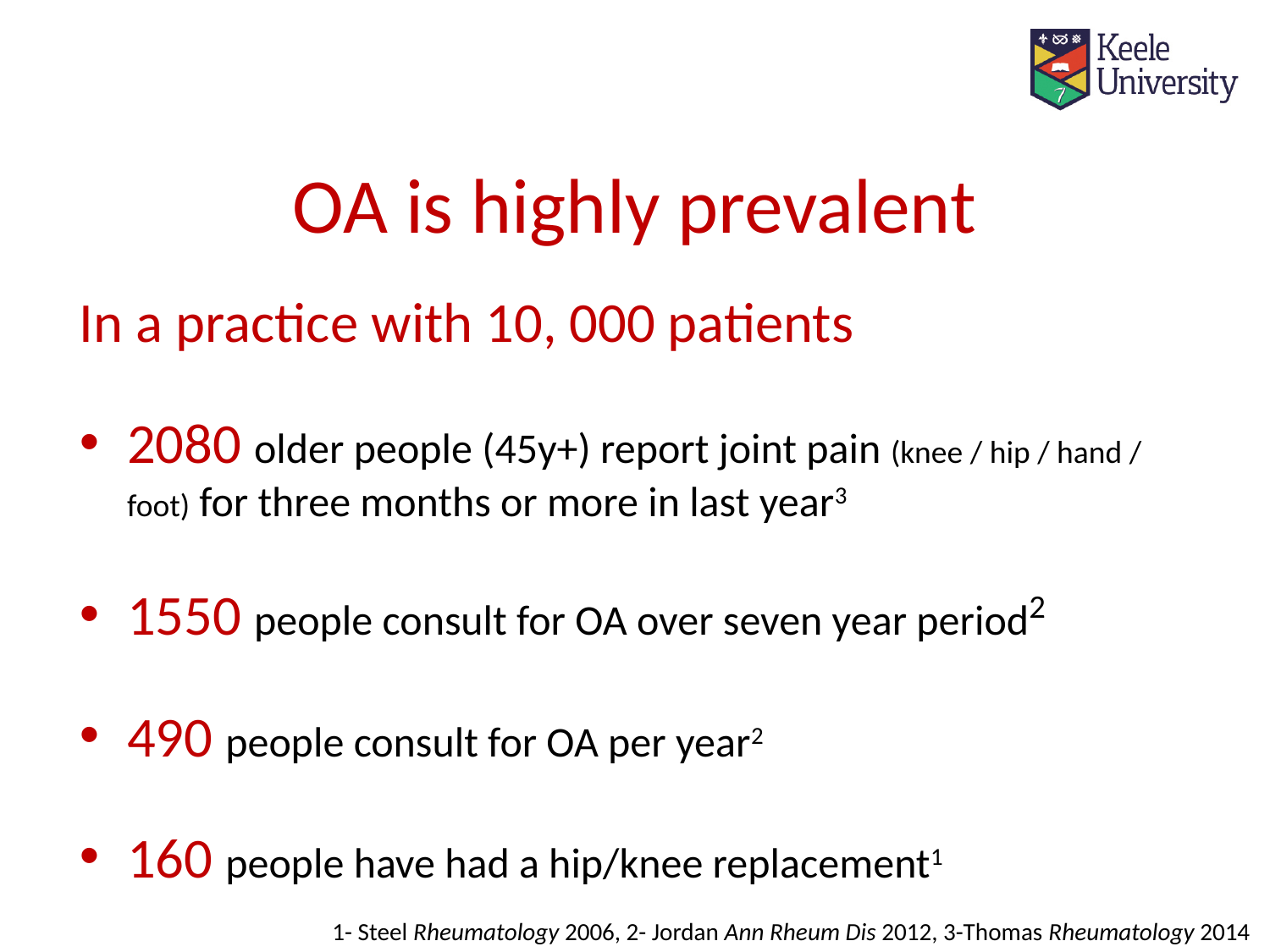

# OA is highly prevalent
In a practice with 10, 000 patients
2080 older people (45y+) report joint pain (knee / hip / hand / foot) for three months or more in last year3
1550 people consult for OA over seven year period2
490 people consult for OA per year2
160 people have had a hip/knee replacement1
1- Steel Rheumatology 2006, 2- Jordan Ann Rheum Dis 2012, 3-Thomas Rheumatology 2014